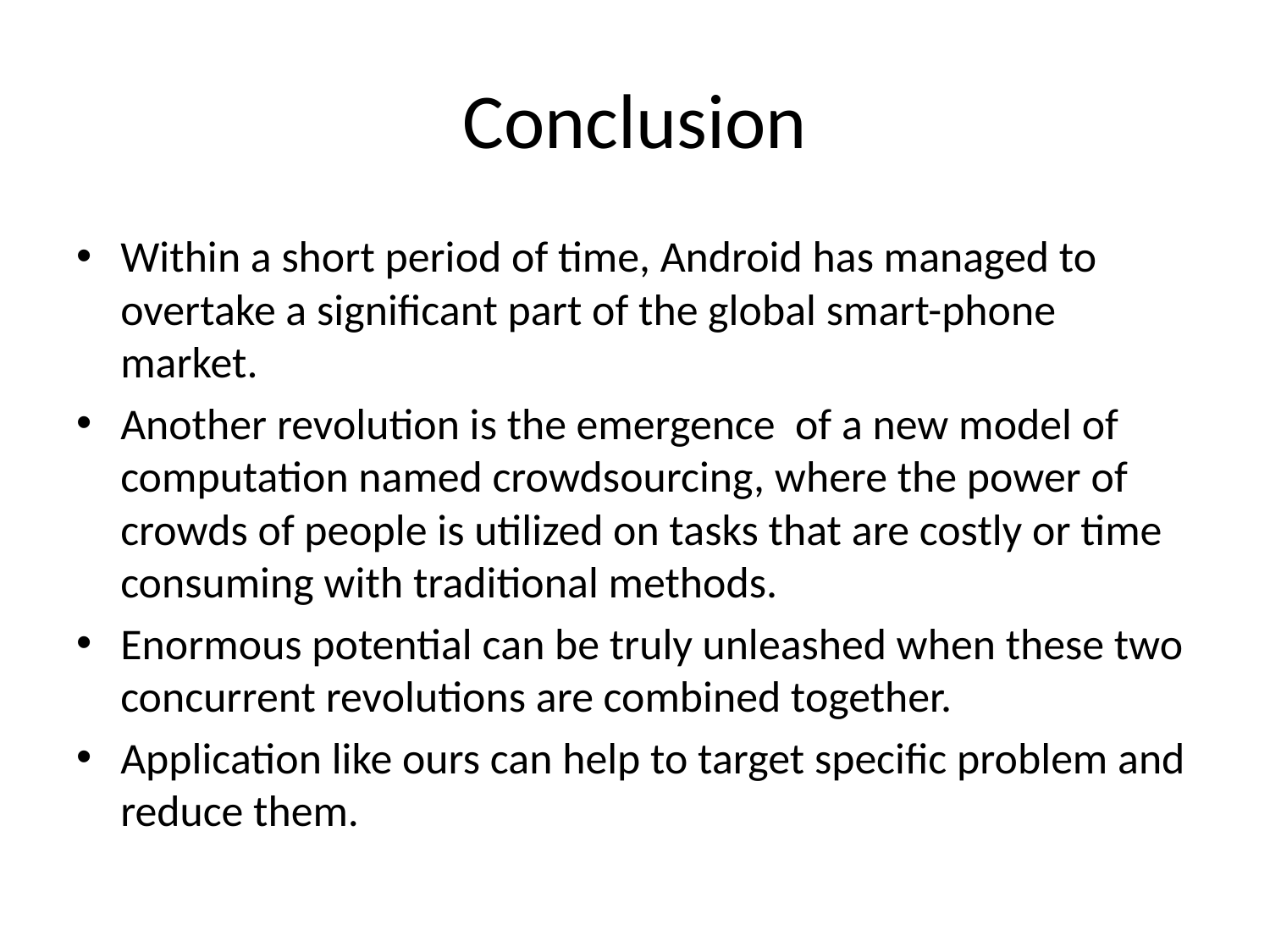

# Conclusion
Within a short period of time, Android has managed to overtake a significant part of the global smart-phone market.
Another revolution is the emergence  of a new model of computation named crowdsourcing, where the power of crowds of people is utilized on tasks that are costly or time consuming with traditional methods.
Enormous potential can be truly unleashed when these two concurrent revolutions are combined together.
Application like ours can help to target specific problem and reduce them.